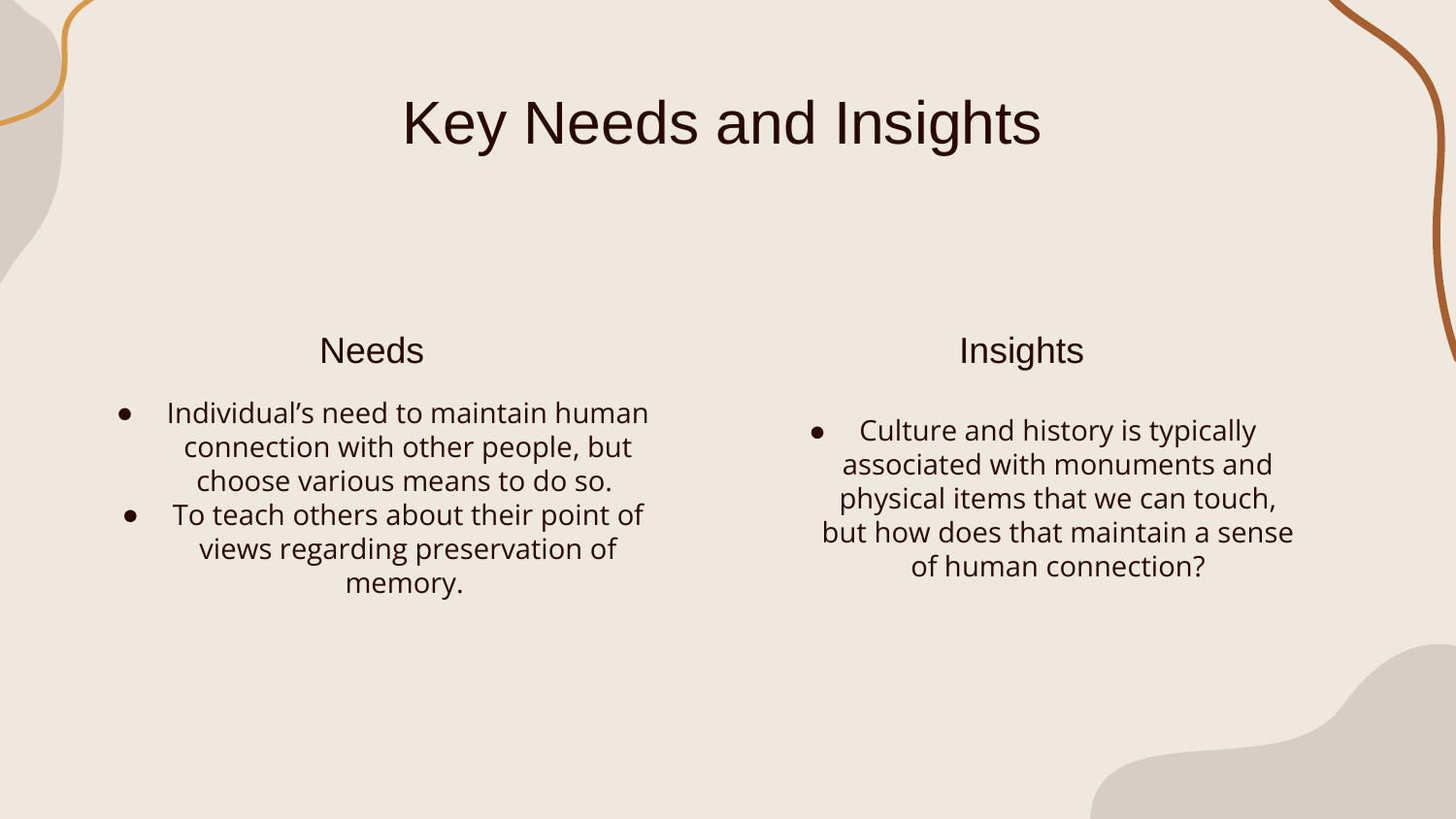

# Key Needs and Insights
Needs
Insights
Individual’s need to maintain human connection with other people, but choose various means to do so.
To teach others about their point of views regarding preservation of memory.
Culture and history is typically associated with monuments and physical items that we can touch, but how does that maintain a sense of human connection?